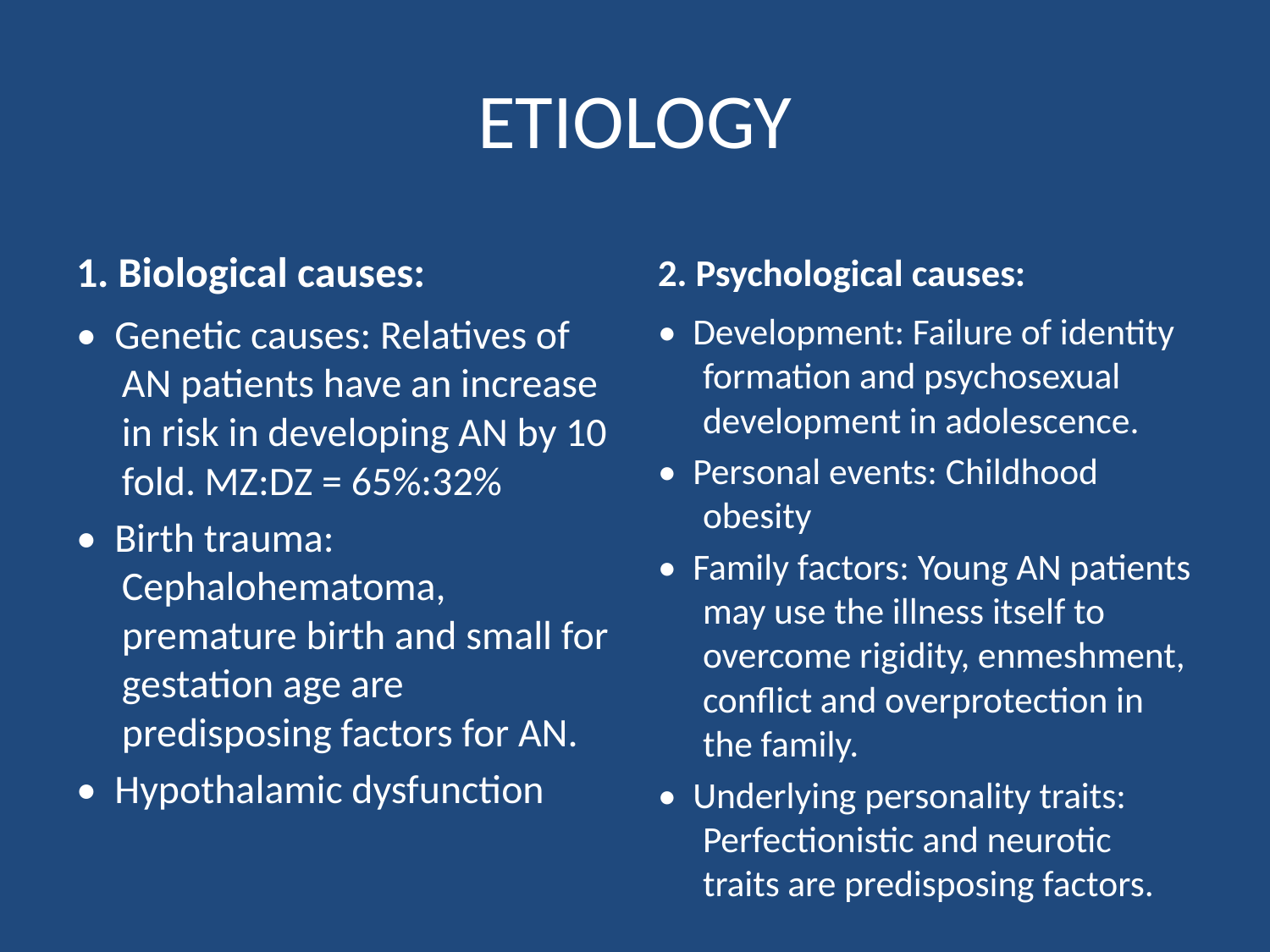

# ETIOLOGY

2. Psychological causes:

1. Biological causes:
•  Development: Failure of identity formation and psychosexual development in adolescence.
•  Personal events: Childhood obesity
•  Family factors: Young AN patients may use the illness itself to overcome rigidity, enmeshment, conflict and overprotection in the family.
•  Underlying personality traits: Perfectionistic and neurotic traits are predisposing factors.
•  Genetic causes: Relatives of AN patients have an increase in risk in developing AN by 10 fold. MZ:DZ = 65%:32%
•  Birth trauma: Cephalohematoma, premature birth and small for gestation age are predisposing factors for AN.
•  Hypothalamic dysfunction